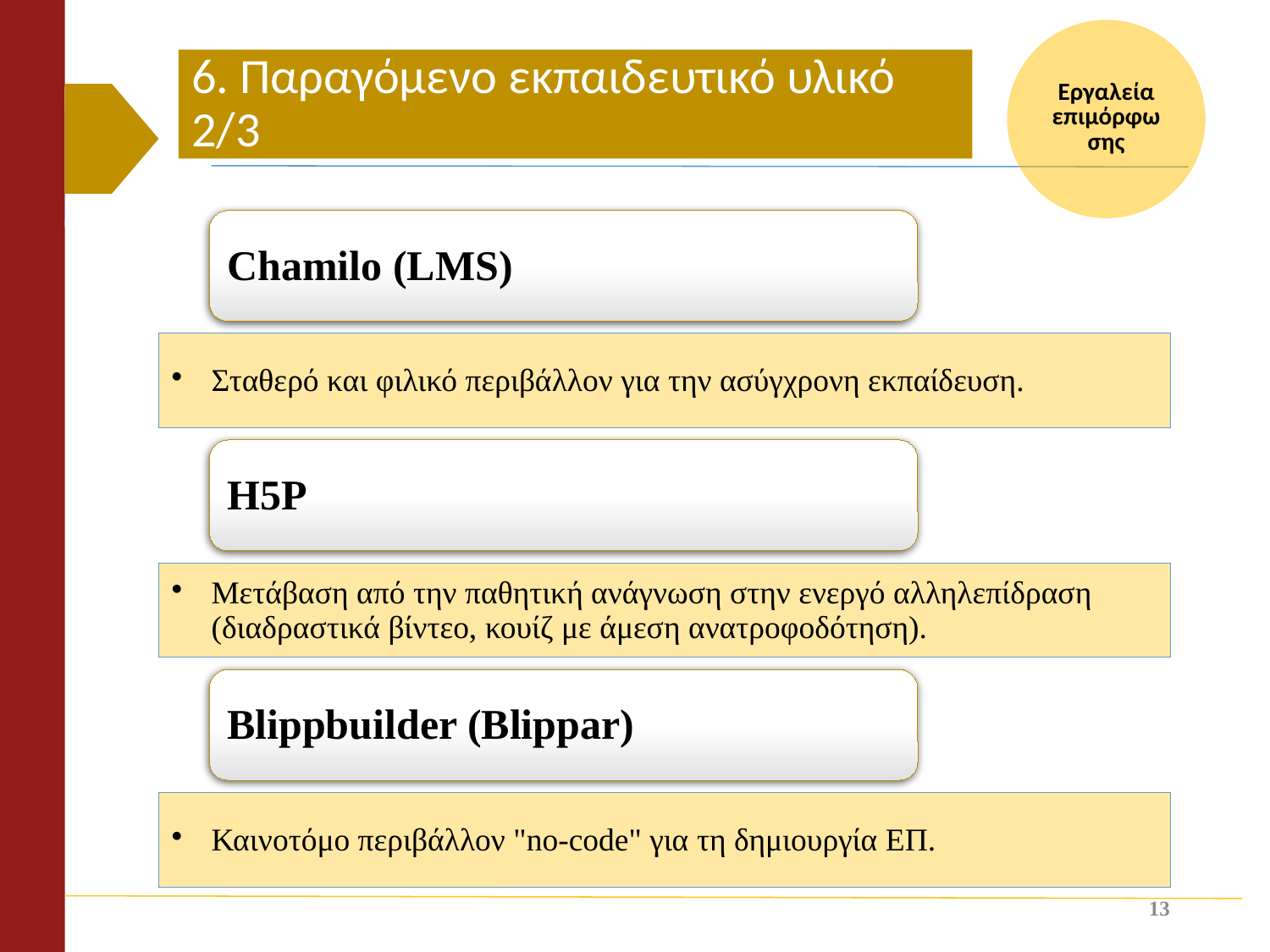

Εργαλεία επιμόρφωσης
# 6. Παραγόμενο εκπαιδευτικό υλικό 2/3
Chamilo (LMS)
H5P
Blippbuilder (Blippar)
Σταθερό και φιλικό περιβάλλον για την ασύγχρονη εκπαίδευση.
Μετάβαση από την παθητική ανάγνωση στην ενεργό αλληλεπίδραση (διαδραστικά βίντεο, κουίζ με άμεση ανατροφοδότηση).
Καινοτόμο περιβάλλον "no-code" για τη δημιουργία ΕΠ.
13